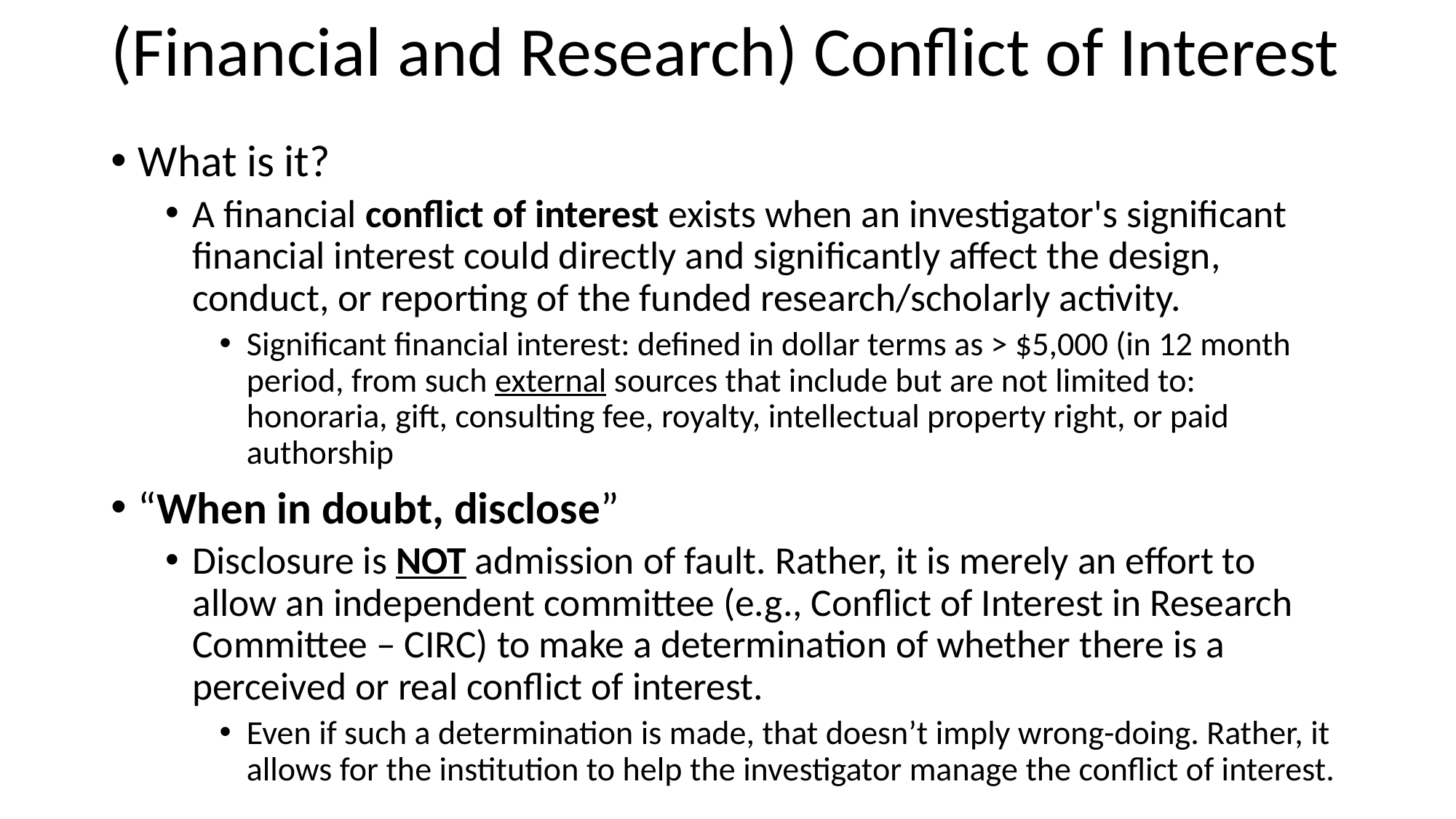

# (Financial and Research) Conflict of Interest
What is it?
A financial conflict of interest exists when an investigator's significant financial interest could directly and significantly affect the design, conduct, or reporting of the funded research/scholarly activity.
Significant financial interest: defined in dollar terms as > $5,000 (in 12 month period, from such external sources that include but are not limited to: honoraria, gift, consulting fee, royalty, intellectual property right, or paid authorship
“When in doubt, disclose”
Disclosure is NOT admission of fault. Rather, it is merely an effort to allow an independent committee (e.g., Conflict of Interest in Research Committee – CIRC) to make a determination of whether there is a perceived or real conflict of interest.
Even if such a determination is made, that doesn’t imply wrong-doing. Rather, it allows for the institution to help the investigator manage the conflict of interest.